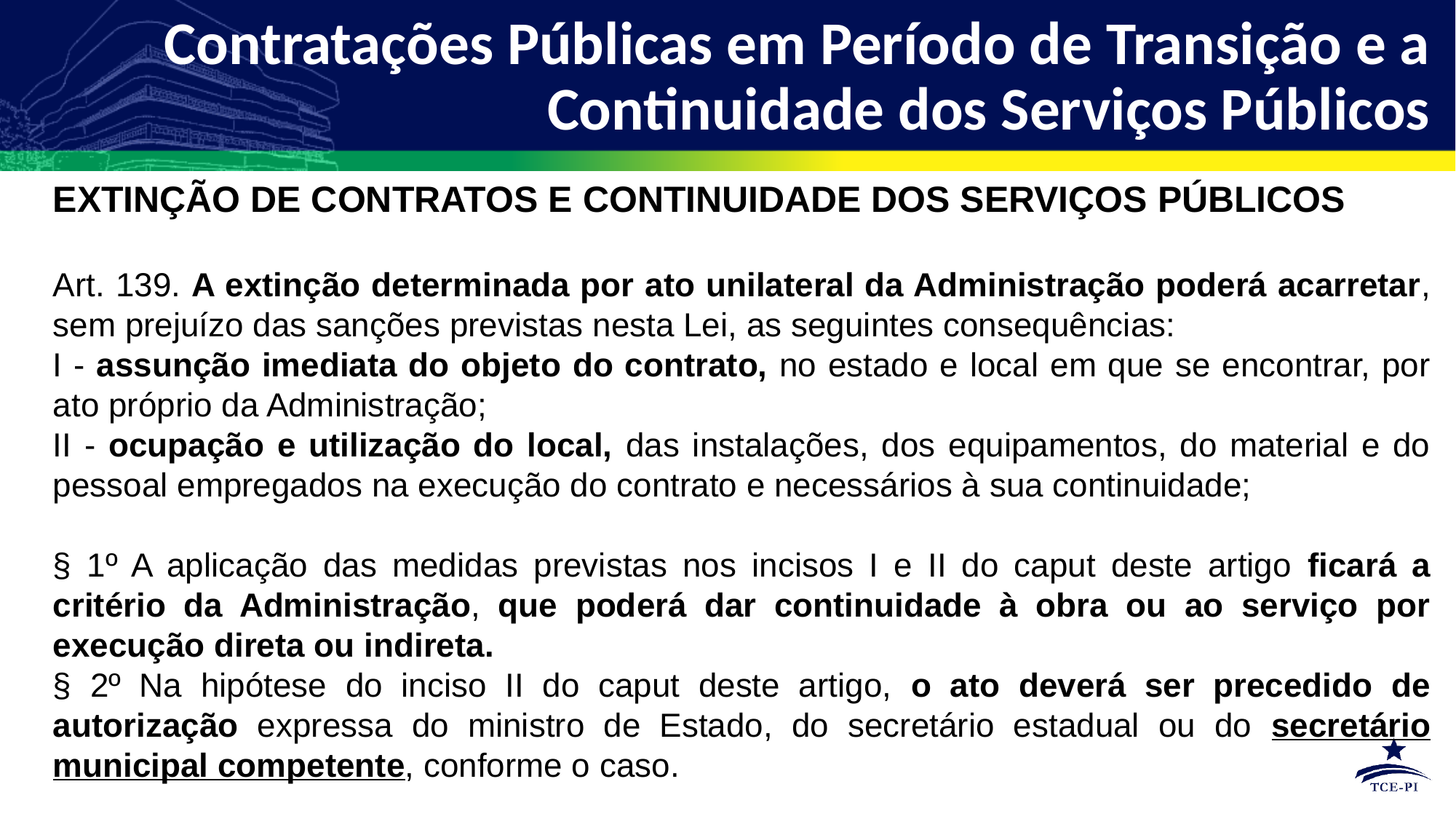

Contratações Públicas em Período de Transição e a Continuidade dos Serviços Públicos
EXTINÇÃO DE CONTRATOS E CONTINUIDADE DOS SERVIÇOS PÚBLICOS

Art. 139. A extinção determinada por ato unilateral da Administração poderá acarretar, sem prejuízo das sanções previstas nesta Lei, as seguintes consequências:
I - assunção imediata do objeto do contrato, no estado e local em que se encontrar, por ato próprio da Administração;
II - ocupação e utilização do local, das instalações, dos equipamentos, do material e do pessoal empregados na execução do contrato e necessários à sua continuidade;

§ 1º A aplicação das medidas previstas nos incisos I e II do caput deste artigo ficará a critério da Administração, que poderá dar continuidade à obra ou ao serviço por execução direta ou indireta.
§ 2º Na hipótese do inciso II do caput deste artigo, o ato deverá ser precedido de autorização expressa do ministro de Estado, do secretário estadual ou do secretário municipal competente, conforme o caso.